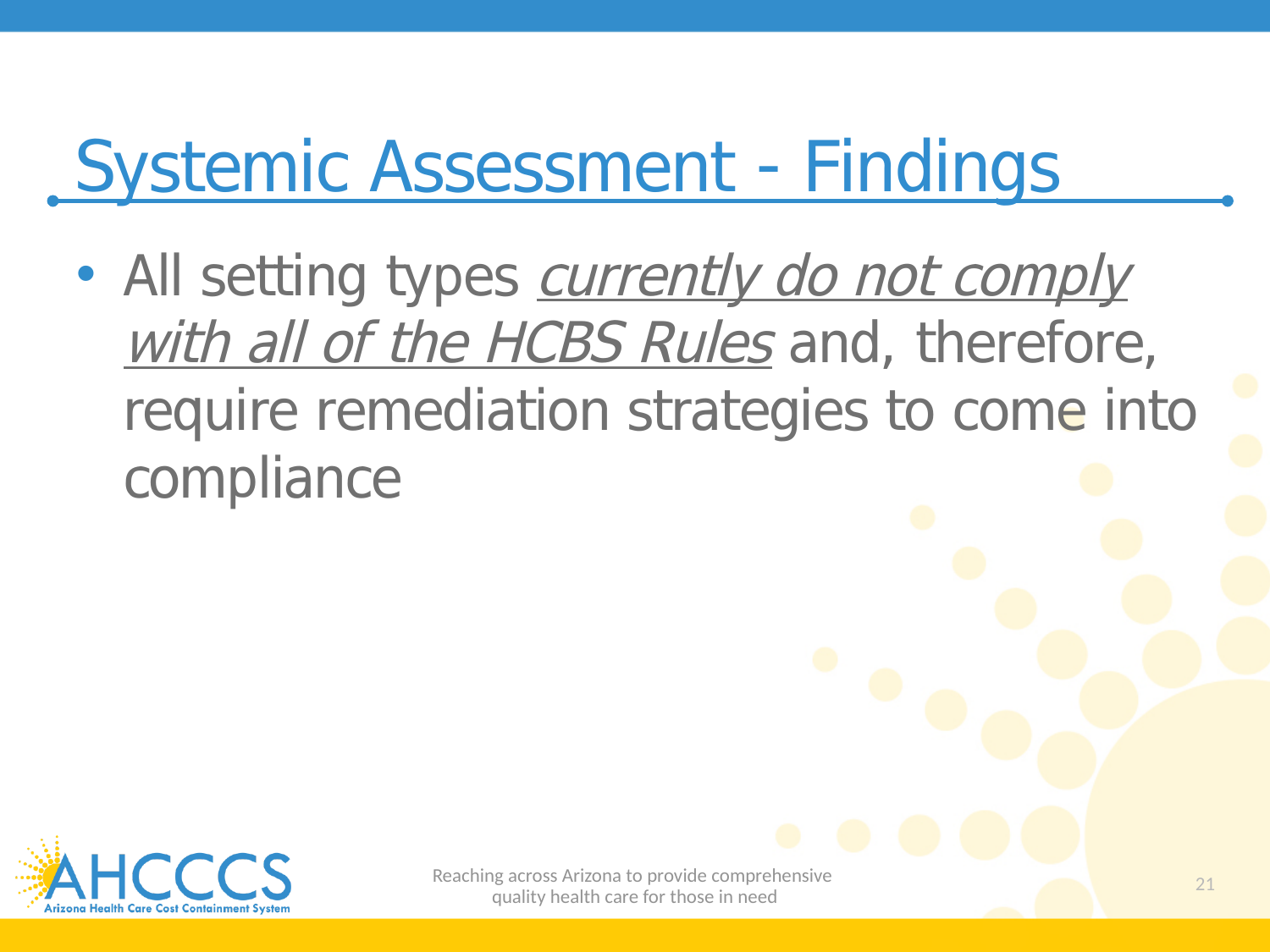

# Systemic Assessment - Findings
All setting types currently do not comply with all of the HCBS Rules and, therefore, require remediation strategies to come into compliance

Reaching across Arizona to provide comprehensive
quality health care for those in need
21